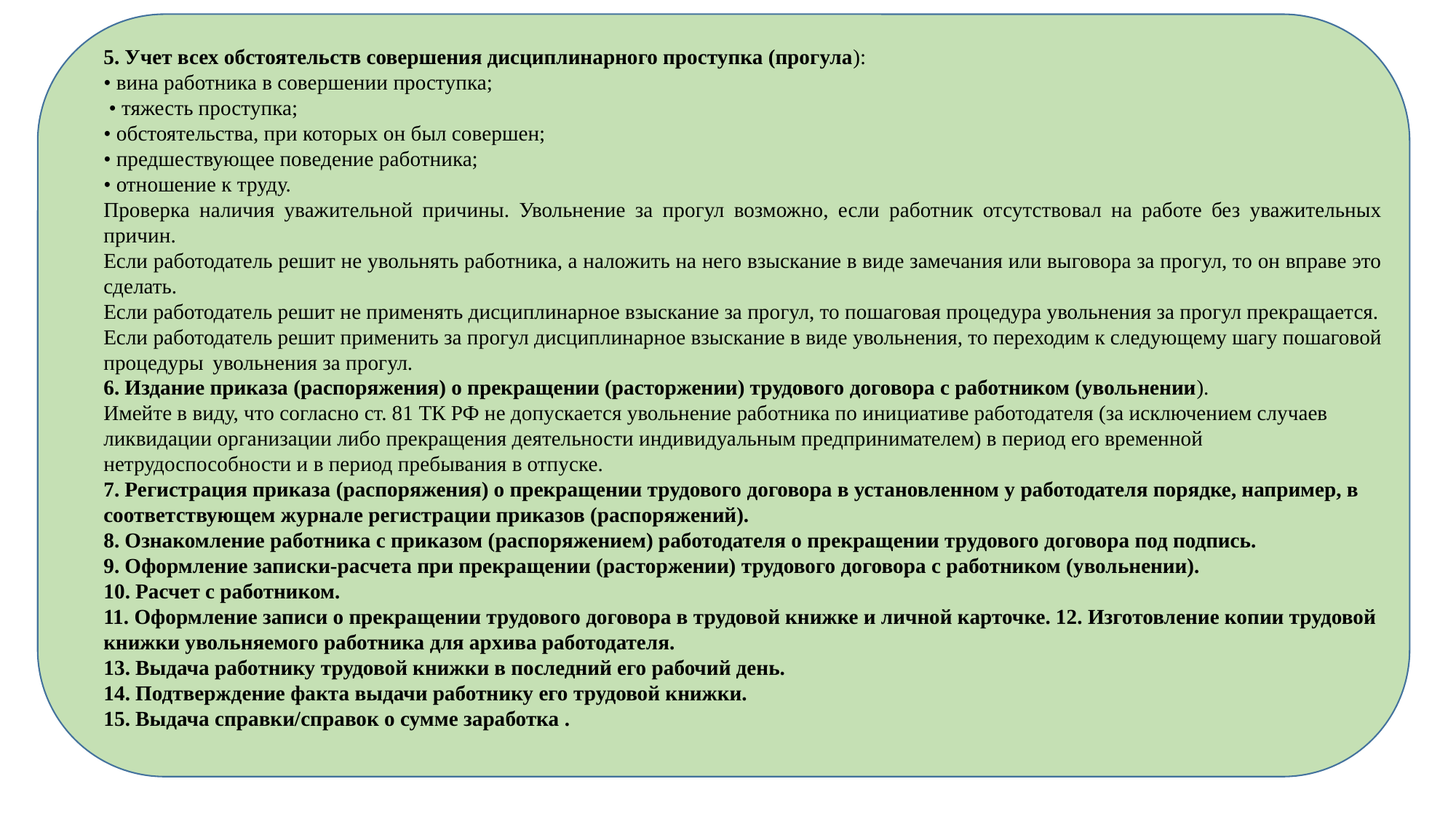

5. Учет всех обстоятельств совершения дисциплинарного проступка (прогула):
• вина работника в совершении проступка;
 • тяжесть проступка;
• обстоятельства, при которых он был совершен;
• предшествующее поведение работника;
• отношение к труду.
Проверка наличия уважительной причины. Увольнение за прогул возможно, если работник отсутствовал на работе без уважительных причин.
Если работодатель решит не увольнять работника, а наложить на него взыскание в виде замечания или выговора за прогул, то он вправе это сделать.
Если работодатель решит не применять дисциплинарное взыскание за прогул, то пошаговая процедура увольнения за прогул прекращается.
Если работодатель решит применить за прогул дисциплинарное взыскание в виде увольнения, то переходим к следующему шагу пошаговой процедуры 	увольнения за прогул.
6. Издание приказа (распоряжения) о прекращении (расторжении) трудового договора с работником (увольнении).
Имейте в виду, что согласно ст. 81 ТК РФ не допускается увольнение работника по инициативе работодателя (за исключением случаев ликвидации организации либо прекращения деятельности индивидуальным предпринимателем) в период его временной нетрудоспособности и в период пребывания в отпуске.
7. Регистрация приказа (распоряжения) о прекращении трудового договора в установленном у работодателя порядке, например, в соответствующем журнале регистрации приказов (распоряжений).
8. Ознакомление работника с приказом (распоряжением) работодателя о прекращении трудового договора под подпись.
9. Оформление записки-расчета при прекращении (расторжении) трудового договора с работником (увольнении).
10. Расчет с работником.
11. Оформление записи о прекращении трудового договора в трудовой книжке и личной карточке. 12. Изготовление копии трудовой книжки увольняемого работника для архива работодателя.
13. Выдача работнику трудовой книжки в последний его рабочий день.
14. Подтверждение факта выдачи работнику его трудовой книжки.
15. Выдача справки/справок о сумме заработка .